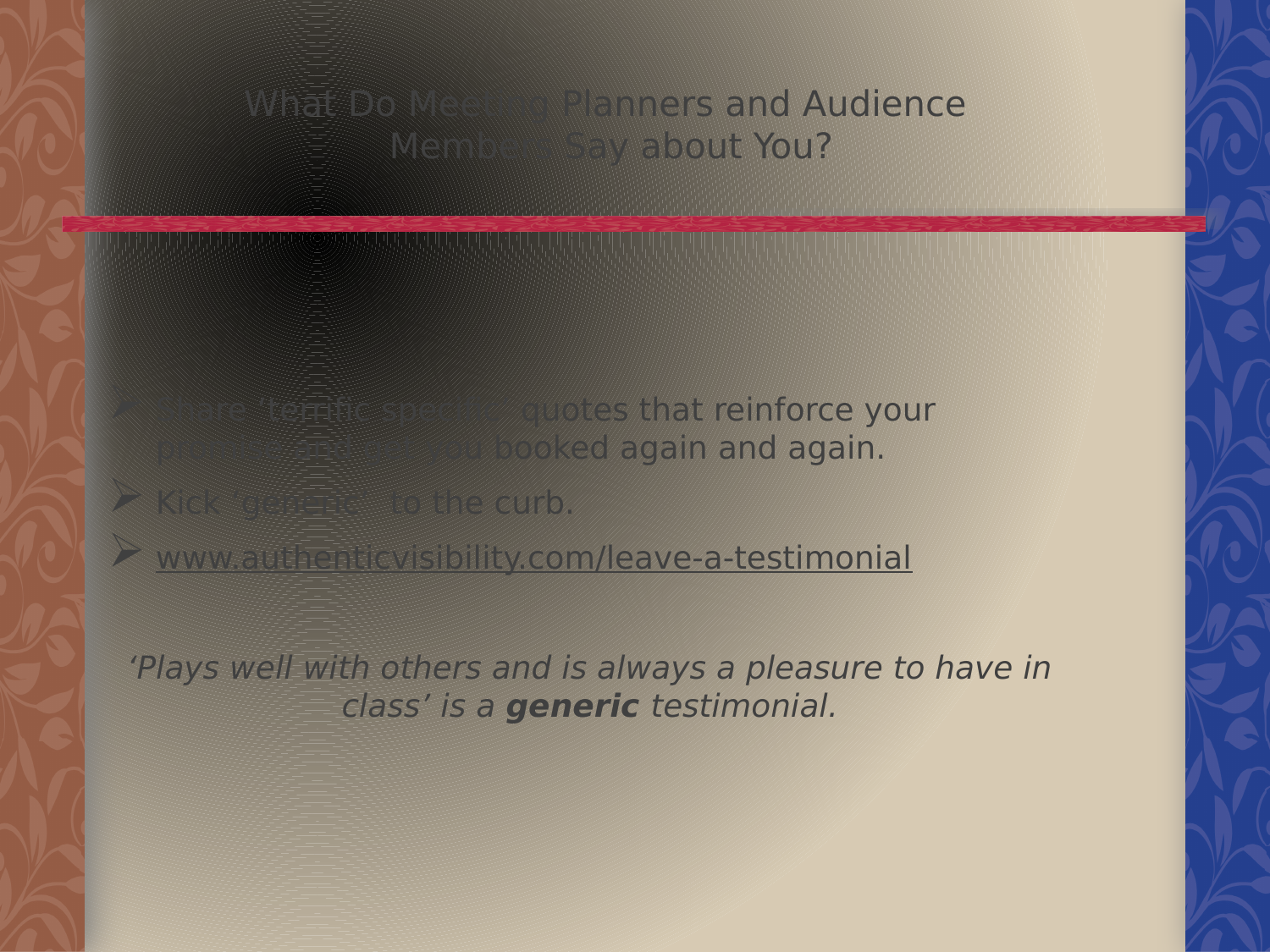

# What Do Meeting Planners and Audience Members Say about You?
Share ‘terrific specific’ quotes that reinforce your promise and get you booked again and again.
Kick ‘generic’  to the curb.
www.authenticvisibility.com/leave-a-testimonial

‘Plays well with others and is always a pleasure to have in class’ is a generic testimonial.